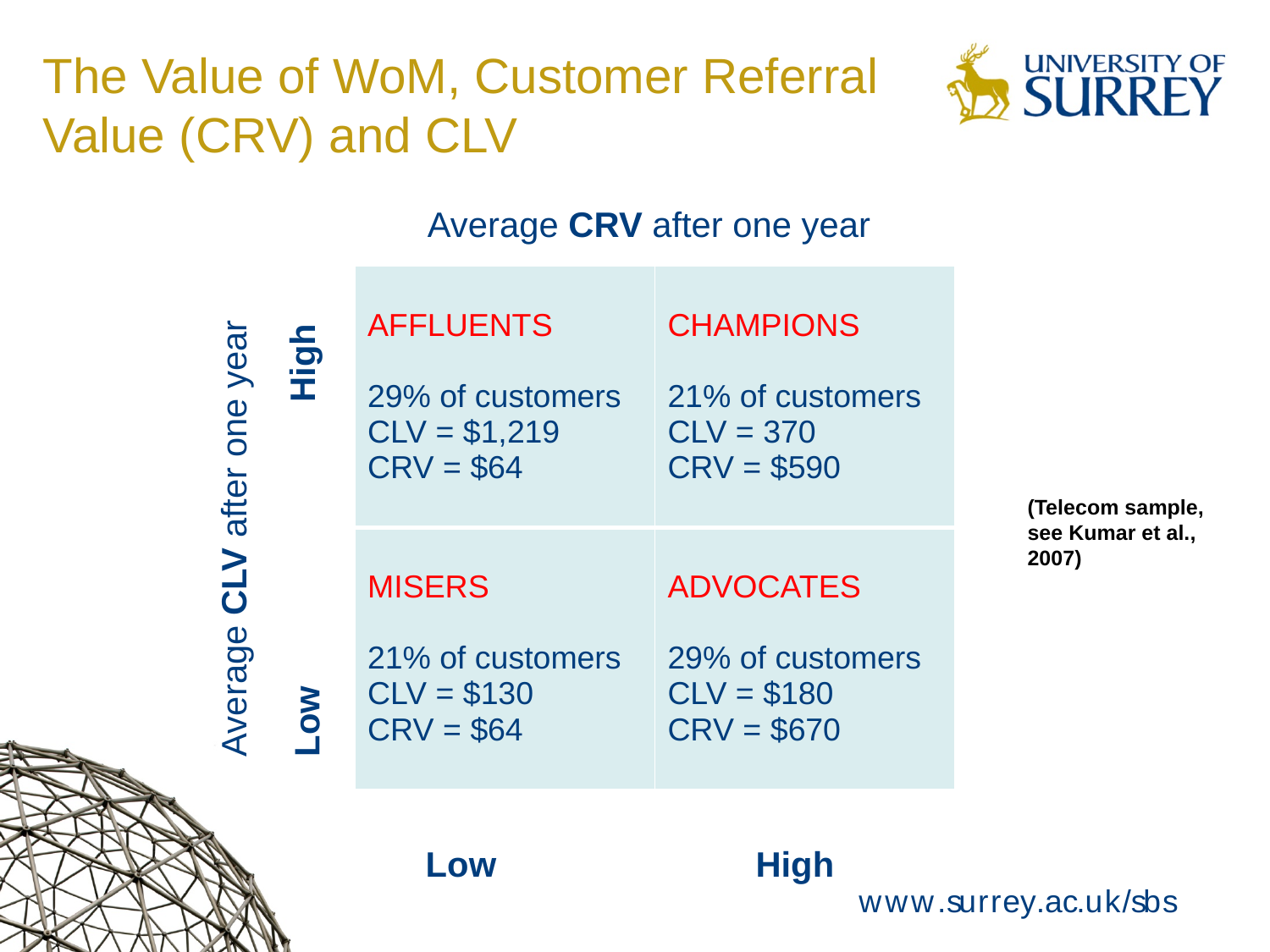

# The Value of WoM, Customer Referral Value (CRV) and CLV
Average CRV after one year
| AFFLUENTS 29% of customers CLV = $1,219 CRV = $64 | CHAMPIONS 21% of customers CLV = 370 CRV = $590 |
| --- | --- |
| MISERS 21% of customers CLV = $130 CRV = $64 | ADVOCATES 29% of customers CLV = $180 CRV = $670 |
High
Average CLV after one year
(Telecom sample, see Kumar et al., 2007)
Low
Low
High